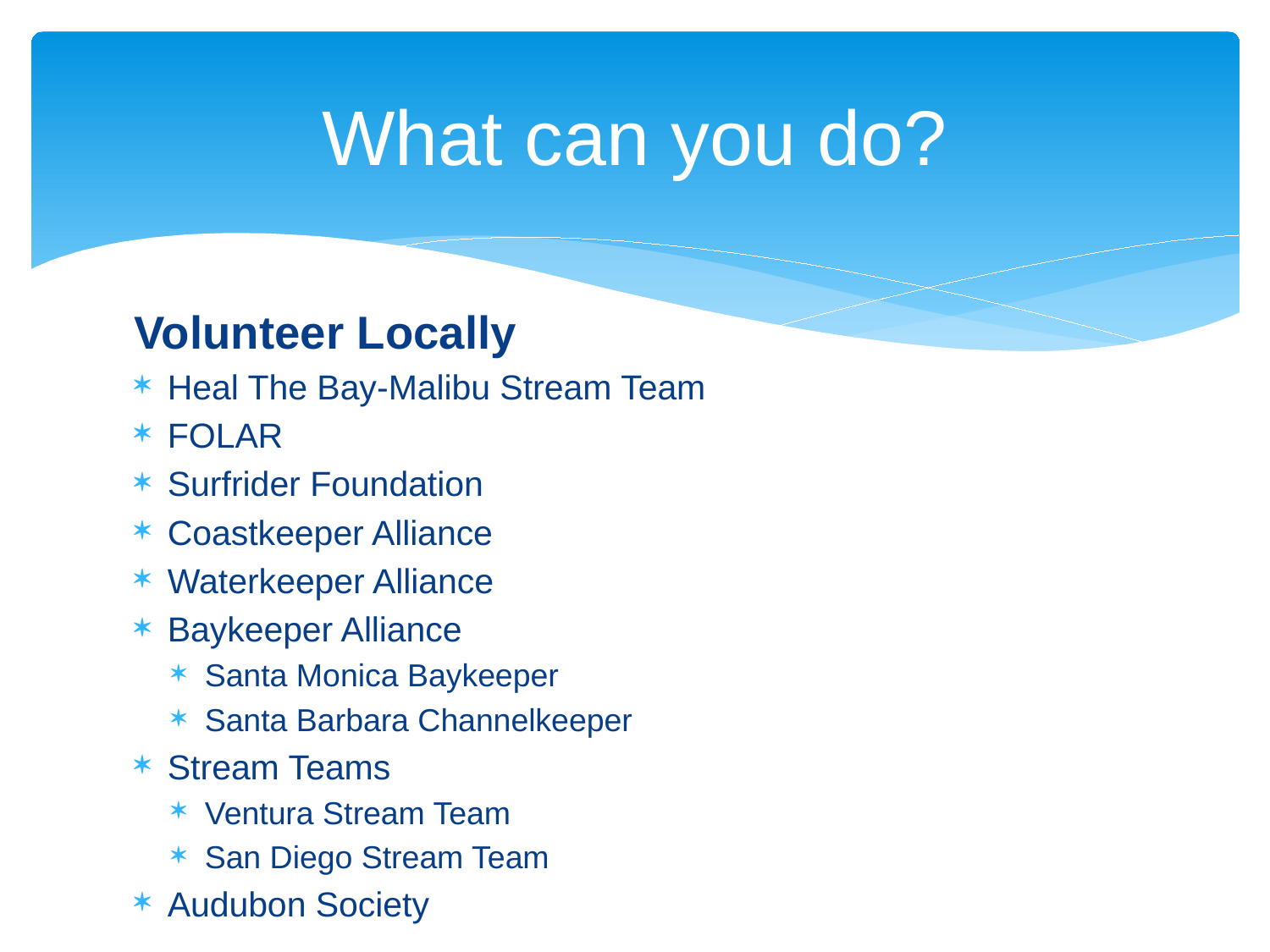

# What can you do?
Volunteer Locally
Heal The Bay-Malibu Stream Team
FOLAR
Surfrider Foundation
Coastkeeper Alliance
Waterkeeper Alliance
Baykeeper Alliance
Santa Monica Baykeeper
Santa Barbara Channelkeeper
Stream Teams
Ventura Stream Team
San Diego Stream Team
Audubon Society